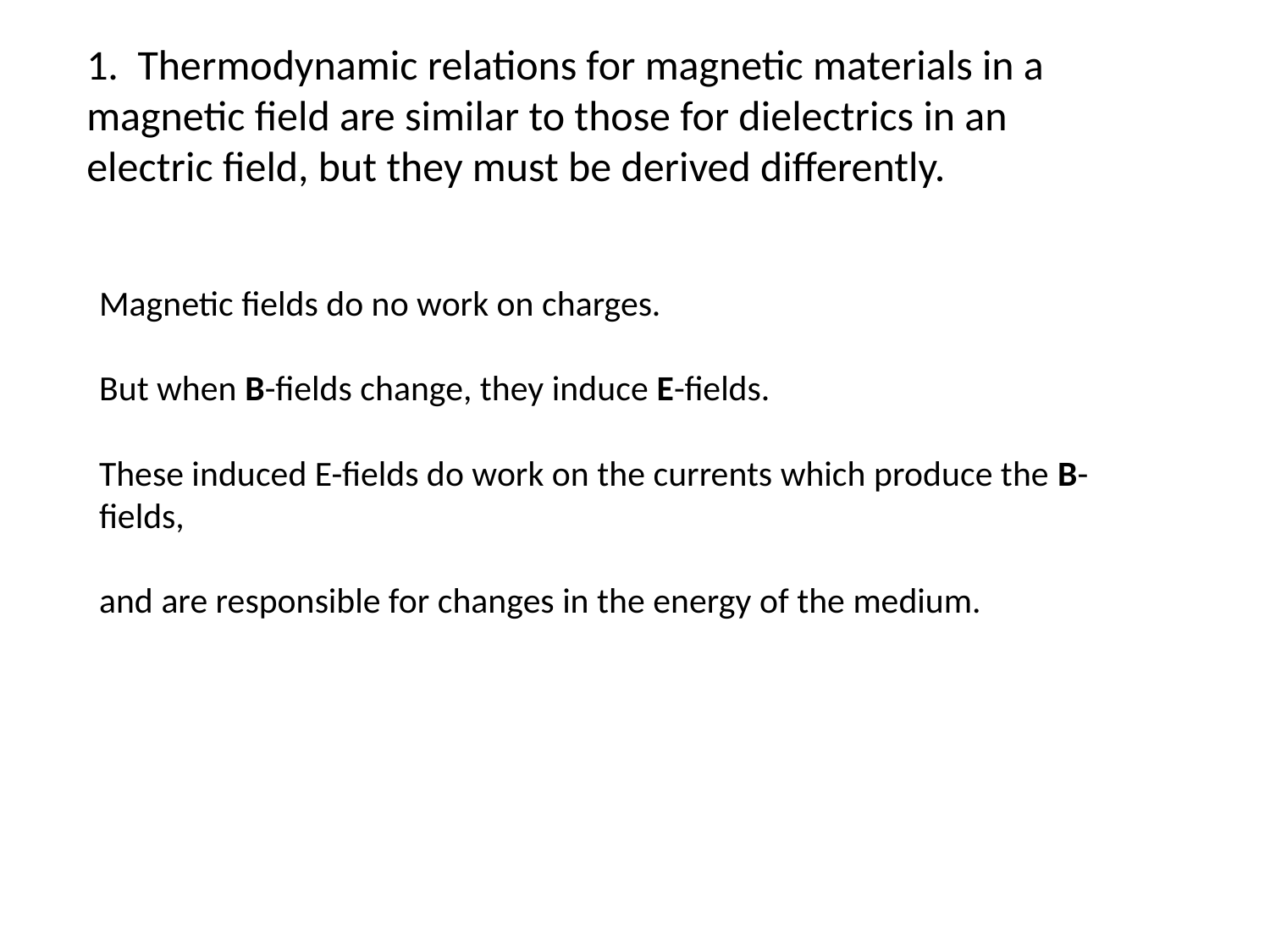

1.  Thermodynamic relations for magnetic materials in a magnetic field are similar to those for dielectrics in an electric field, but they must be derived differently.
Magnetic fields do no work on charges.

But when B-fields change, they induce E-fields.

These induced E-fields do work on the currents which produce the B-fields,

and are responsible for changes in the energy of the medium.